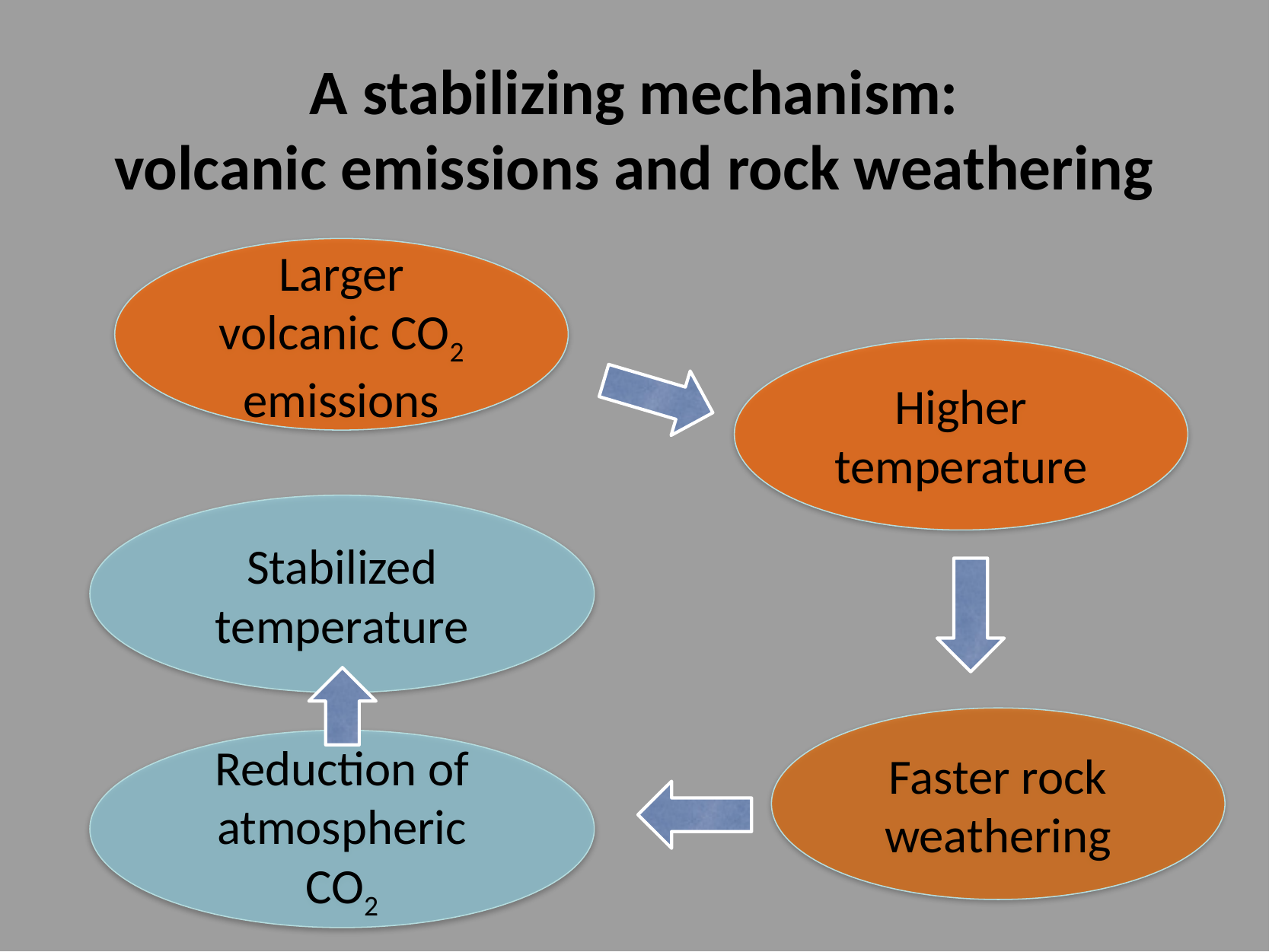

A stabilizing mechanism:
volcanic emissions and rock weathering
Larger volcanic CO2 emissions
Higher temperature

Stabilized
temperature

Faster rock
weathering
Reduction of atmospheric CO2